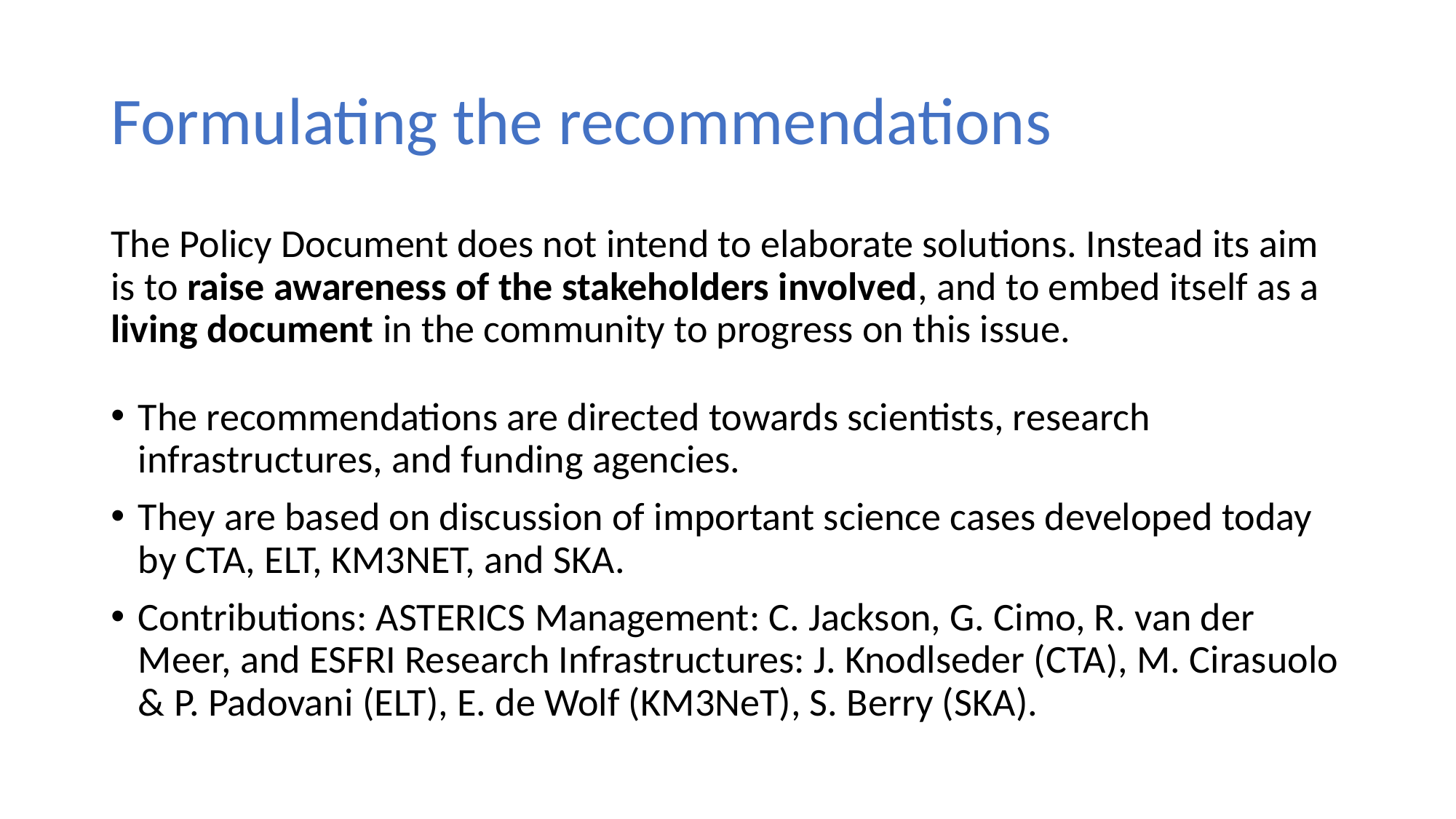

# Formulating the recommendations
The Policy Document does not intend to elaborate solutions. Instead its aim is to raise awareness of the stakeholders involved, and to embed itself as a living document in the community to progress on this issue.

The recommendations are directed towards scientists, research infrastructures, and funding agencies.
They are based on discussion of important science cases developed today by CTA, ELT, KM3NET, and SKA.
Contributions: ASTERICS Management: C. Jackson, G. Cimo, R. van der Meer, and ESFRI Research Infrastructures: J. Knodlseder (CTA), M. Cirasuolo & P. Padovani (ELT), E. de Wolf (KM3NeT), S. Berry (SKA).